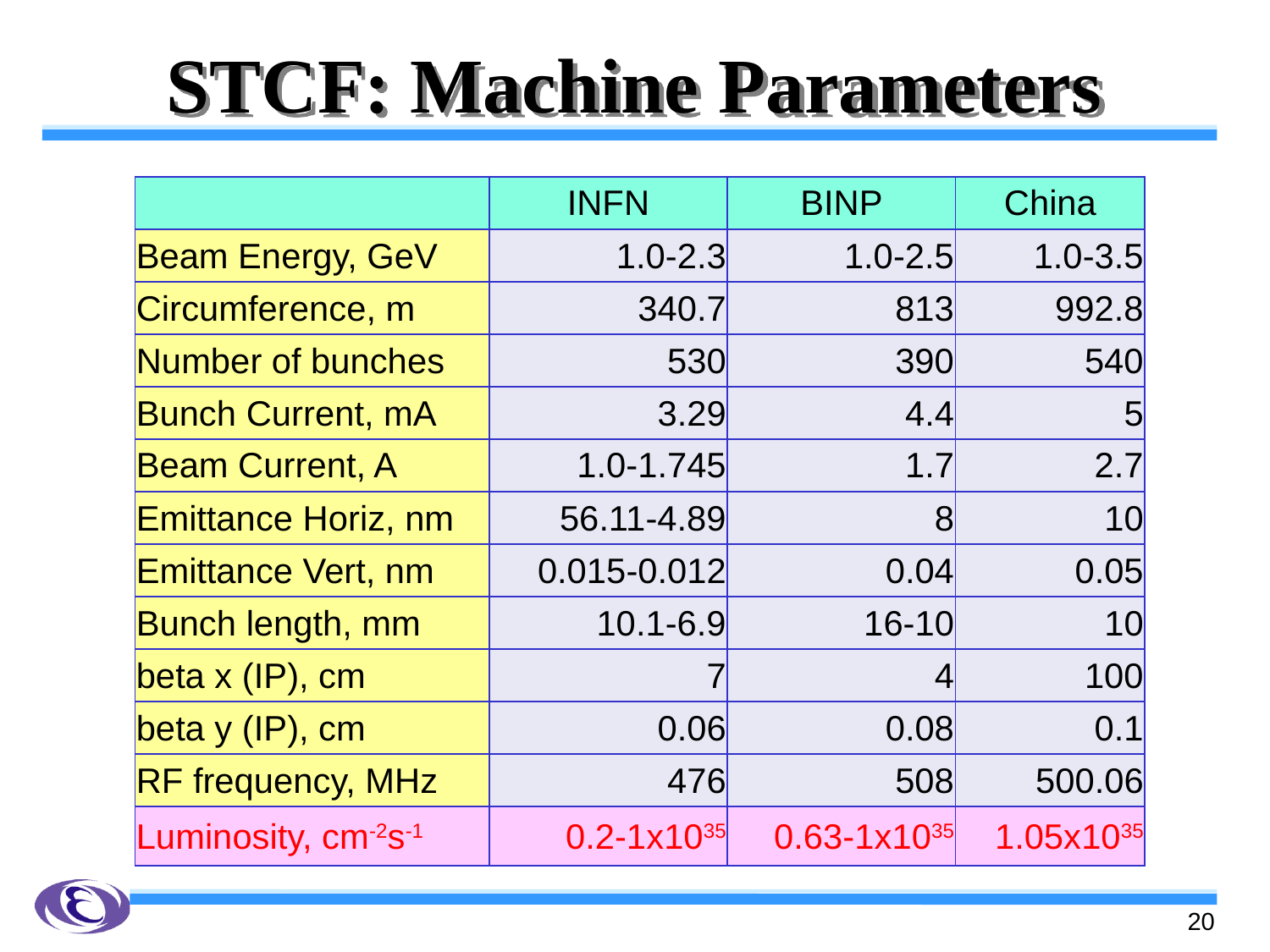

# STCF: Machine Parameters
|  | INFN | BINP | China |
| --- | --- | --- | --- |
| Beam Energy, GeV | 1.0-2.3 | 1.0-2.5 | 1.0-3.5 |
| Circumference, m | 340.7 | 813 | 992.8 |
| Number of bunches | 530 | 390 | 540 |
| Bunch Current, mA | 3.29 | 4.4 | 5 |
| Beam Current, A | 1.0-1.745 | 1.7 | 2.7 |
| Emittance Horiz, nm | 56.11-4.89 | 8 | 10 |
| Emittance Vert, nm | 0.015-0.012 | 0.04 | 0.05 |
| Bunch length, mm | 10.1-6.9 | 16-10 | 10 |
| beta x (IP), cm | 7 | 4 | 100 |
| beta y (IP), cm | 0.06 | 0.08 | 0.1 |
| RF frequency, MHz | 476 | 508 | 500.06 |
| Luminosity, cm-2s-1 | 0.2-1x1035 | 0.63-1x1035 | 1.05x1035 |
20